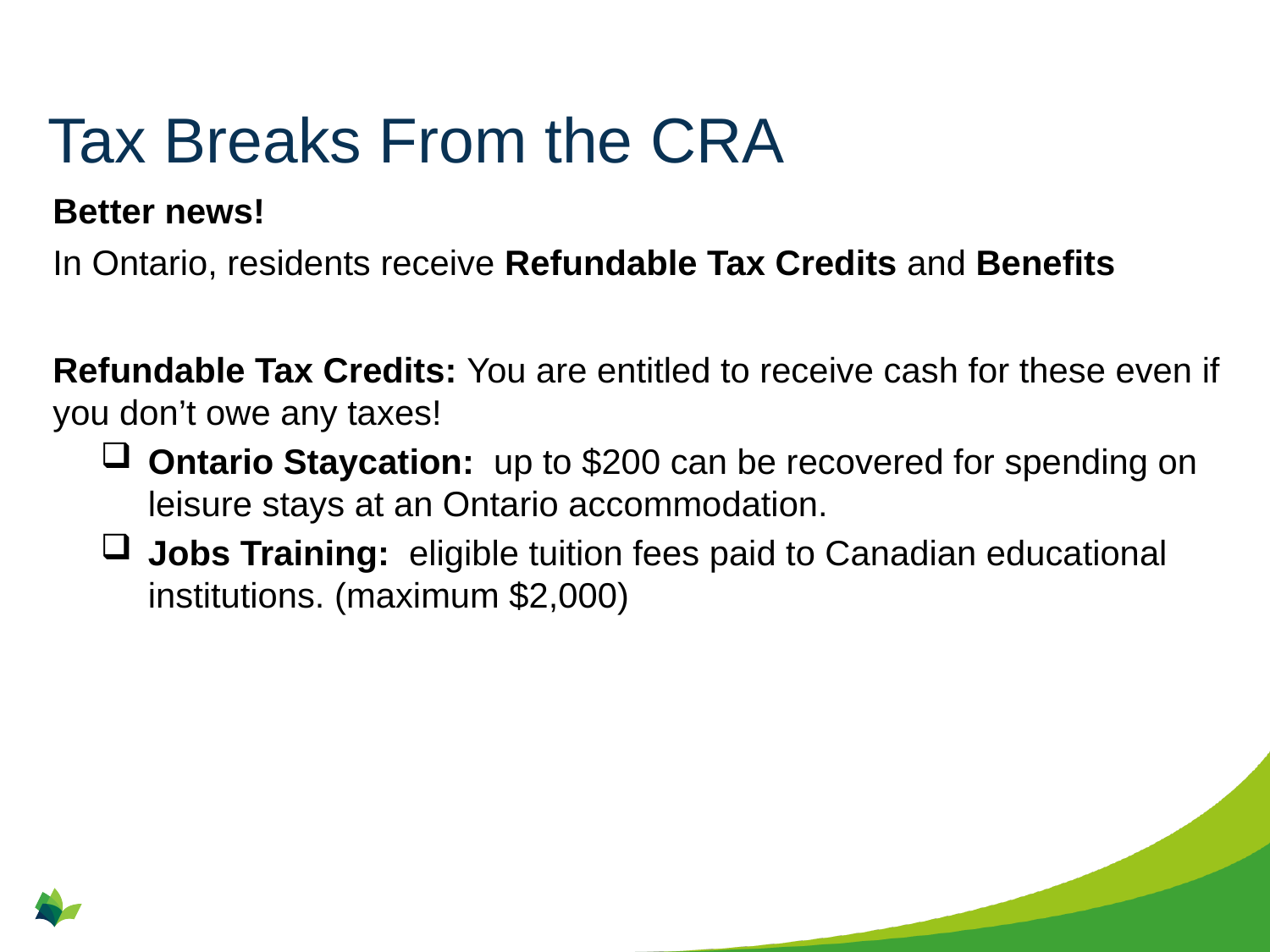

# Tax Breaks From the CRA
Better news!
In Ontario, residents receive Refundable Tax Credits and Benefits

Refundable Tax Credits: You are entitled to receive cash for these even if you don’t owe any taxes!
Ontario Staycation:  up to $200 can be recovered for spending on leisure stays at an Ontario accommodation.
Jobs Training:  eligible tuition fees paid to Canadian educational institutions. (maximum $2,000)